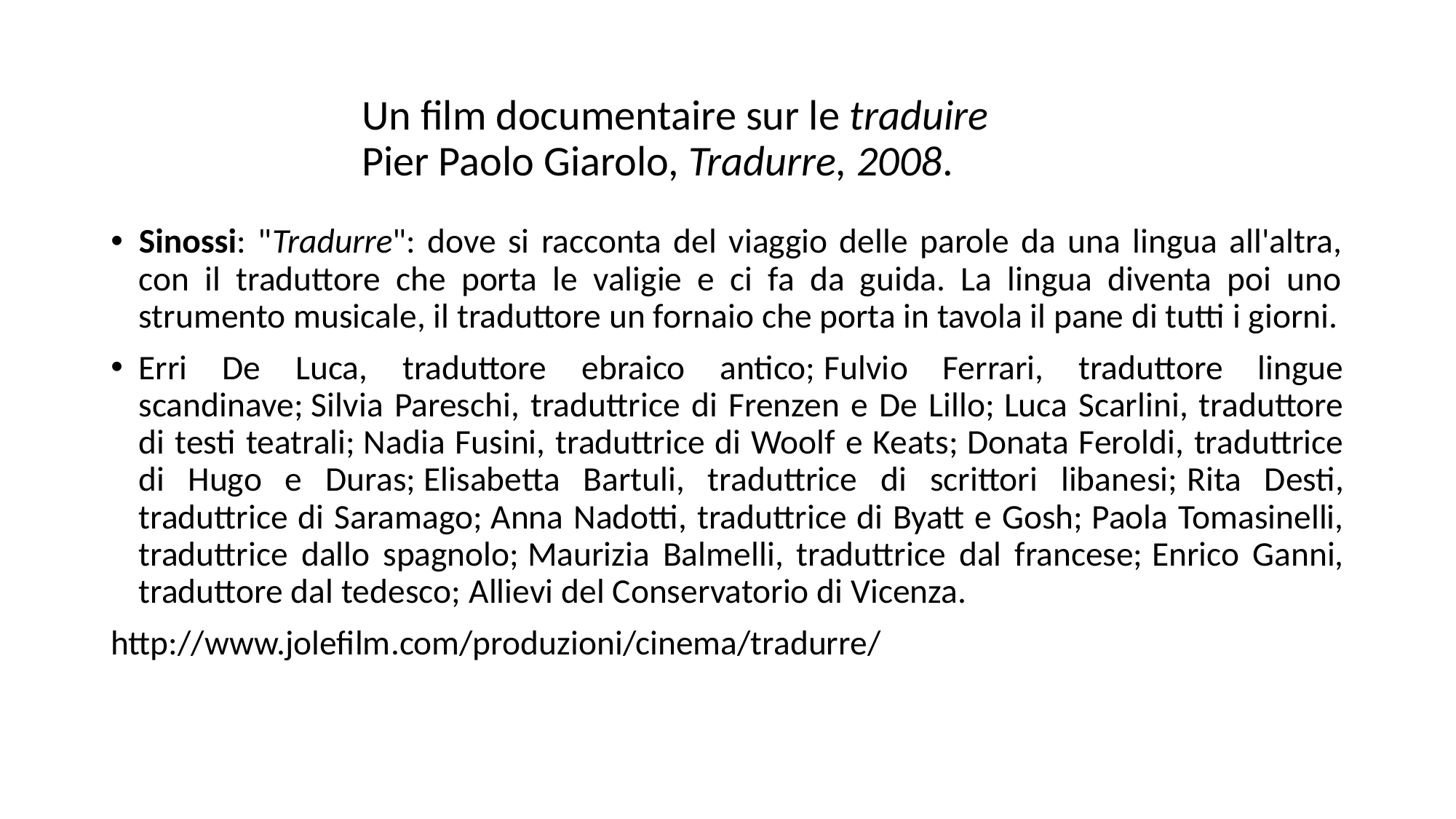

# Un film documentaire sur le traduire Pier Paolo Giarolo, Tradurre, 2008.
Sinossi: "Tradurre": dove si racconta del viaggio delle parole da una lingua all'altra, con il traduttore che porta le valigie e ci fa da guida. La lingua diventa poi uno strumento musicale, il traduttore un fornaio che porta in tavola il pane di tutti i giorni.
Erri De Luca, traduttore ebraico antico; Fulvio Ferrari, traduttore lingue scandinave; Silvia Pareschi, traduttrice di Frenzen e De Lillo; Luca Scarlini, traduttore di testi teatrali; Nadia Fusini, traduttrice di Woolf e Keats; Donata Feroldi, traduttrice di Hugo e Duras; Elisabetta Bartuli, traduttrice di scrittori libanesi; Rita Desti, traduttrice di Saramago; Anna Nadotti, traduttrice di Byatt e Gosh; Paola Tomasinelli, traduttrice dallo spagnolo; Maurizia Balmelli, traduttrice dal francese; Enrico Ganni, traduttore dal tedesco; Allievi del Conservatorio di Vicenza.
http://www.jolefilm.com/produzioni/cinema/tradurre/